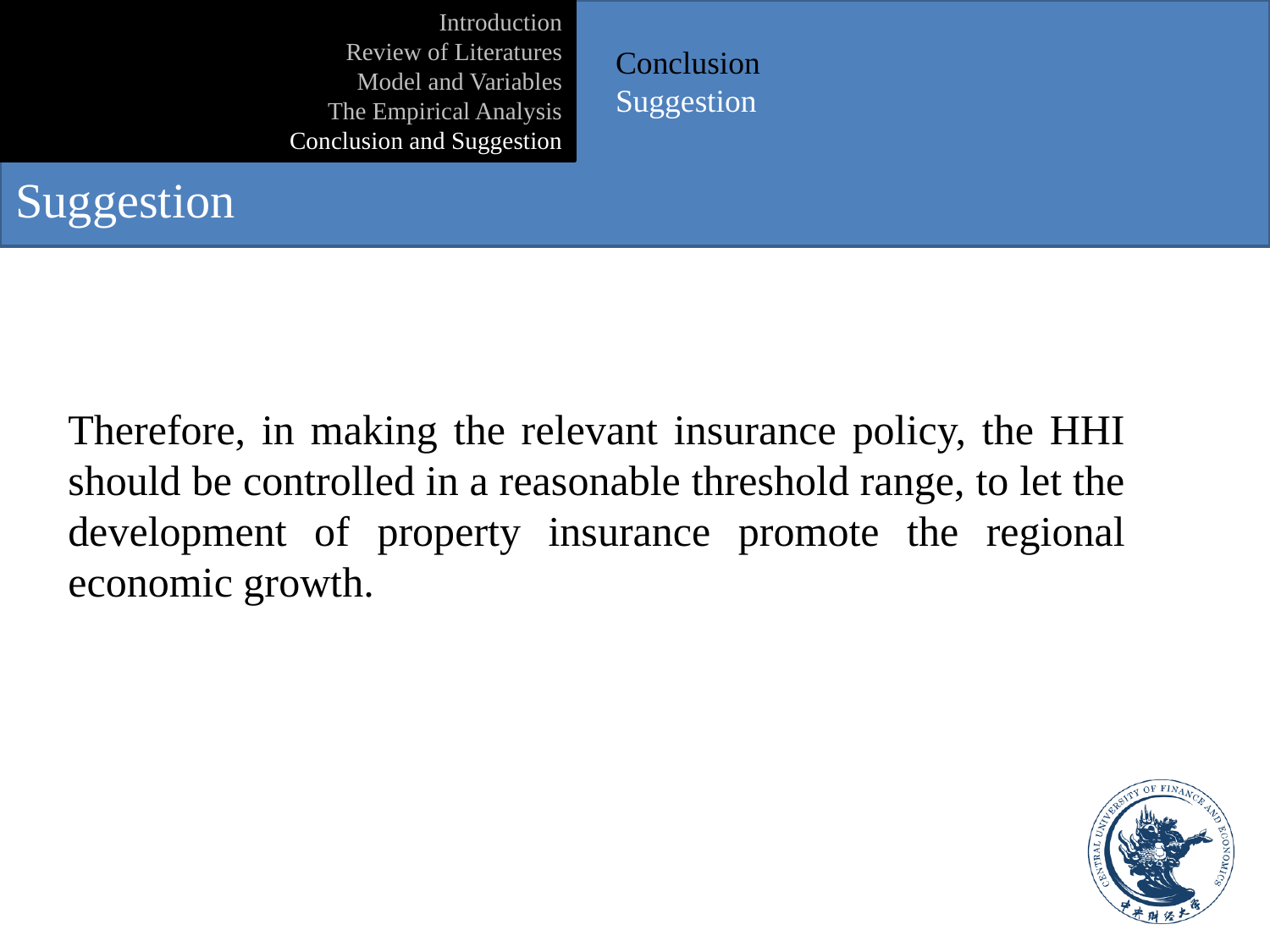

#
Introduction
Review of Literatures
Model and Variables
The Empirical Analysis
Conclusion and Suggestion
Conclusion
Suggestion
Suggestion
Therefore, in making the relevant insurance policy, the HHI should be controlled in a reasonable threshold range, to let the development of property insurance promote the regional economic growth.